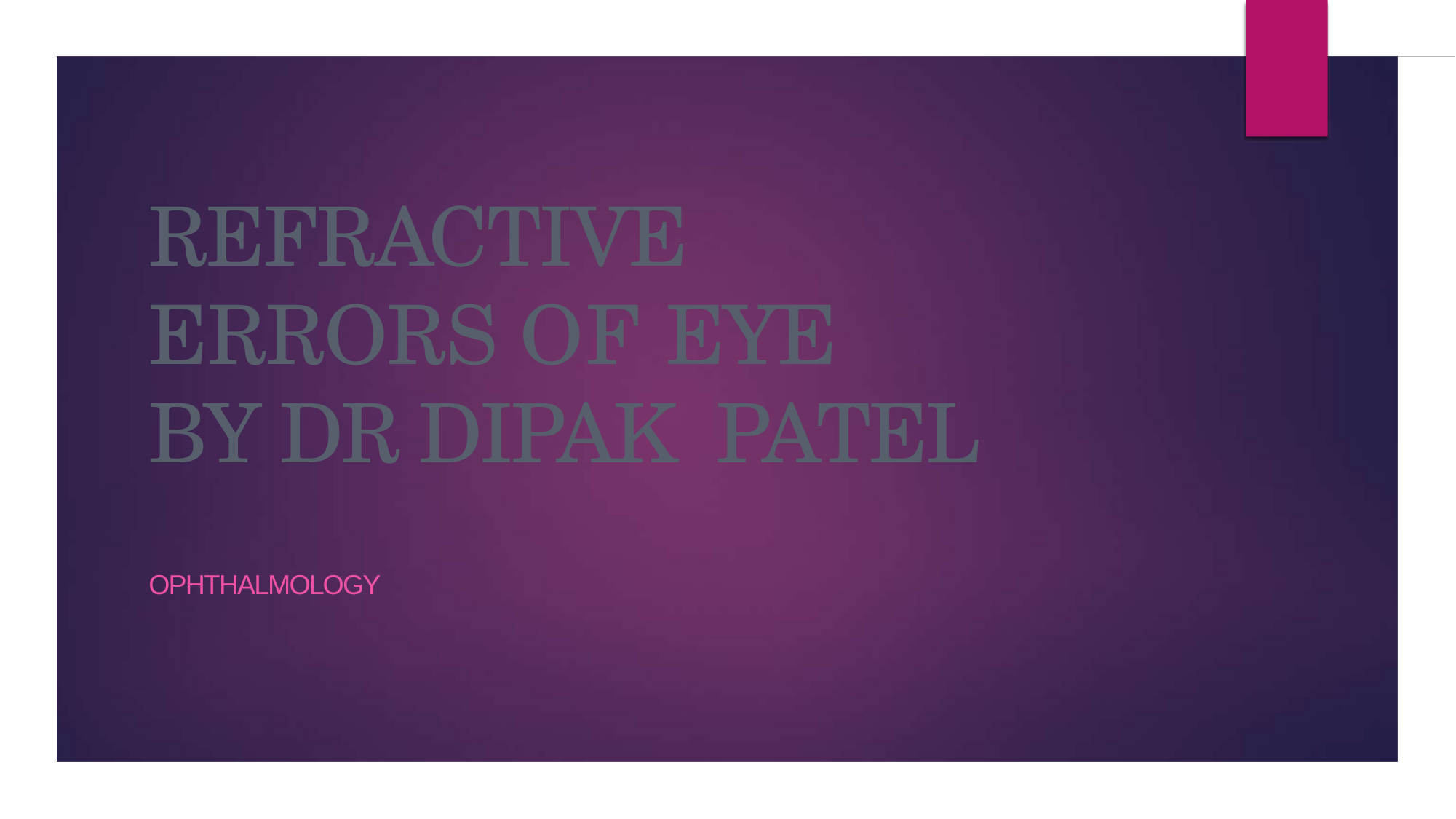

# Refractive errors of eye BY DR DIPAK  PATEL
OPHTHALMOLOGY